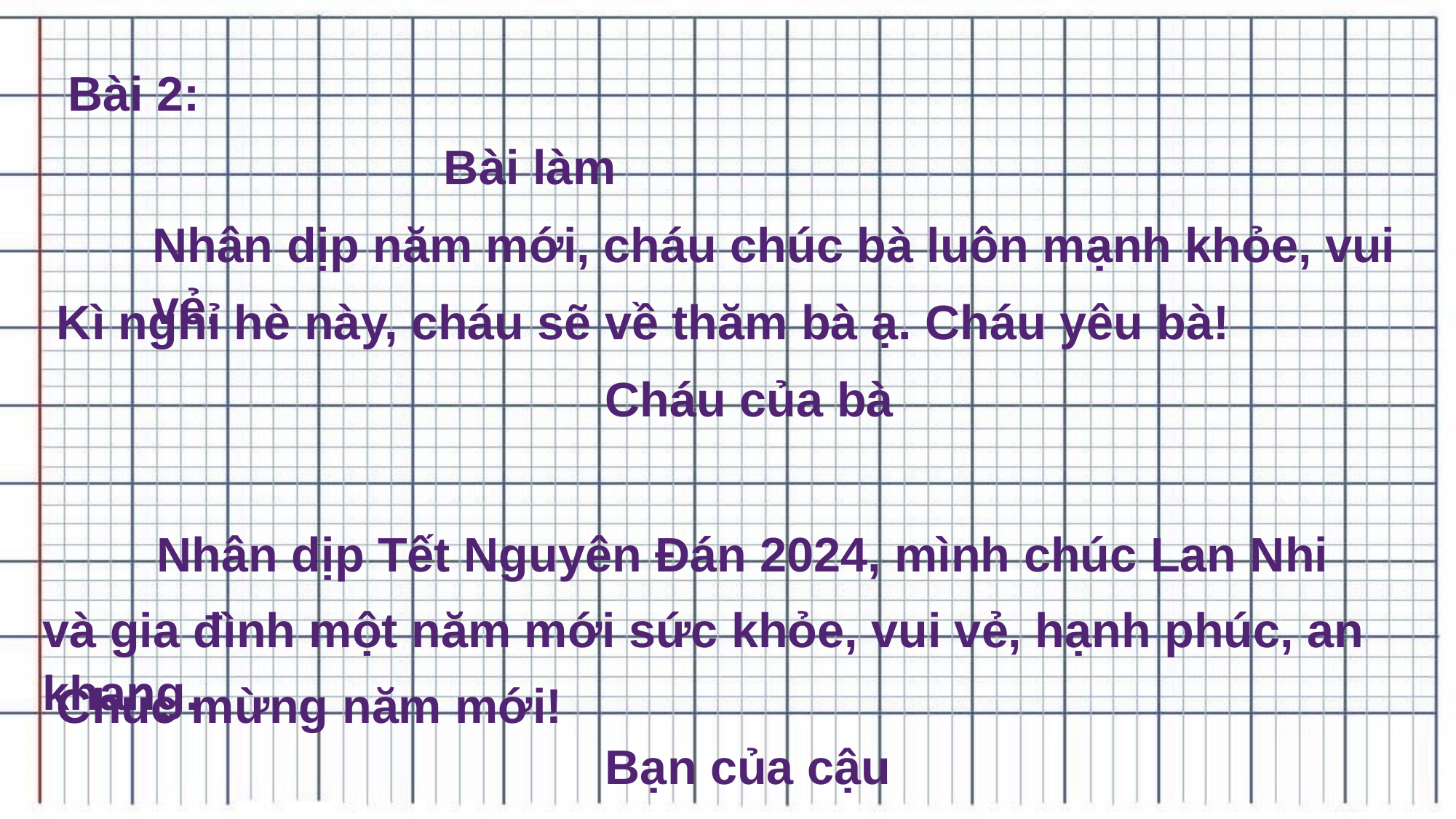

Bài 2:
Bài làm
Nhân dịp năm mới, cháu chúc bà luôn mạnh khỏe, vui vẻ.
Kì nghỉ hè này, cháu sẽ về thăm bà ạ. Cháu yêu bà!
Cháu của bà
Nhân dịp Tết Nguyên Đán 2024, mình chúc Lan Nhi
và gia đình một năm mới sức khỏe, vui vẻ, hạnh phúc, an khang.
Chúc mừng năm mới!
Bạn của cậu